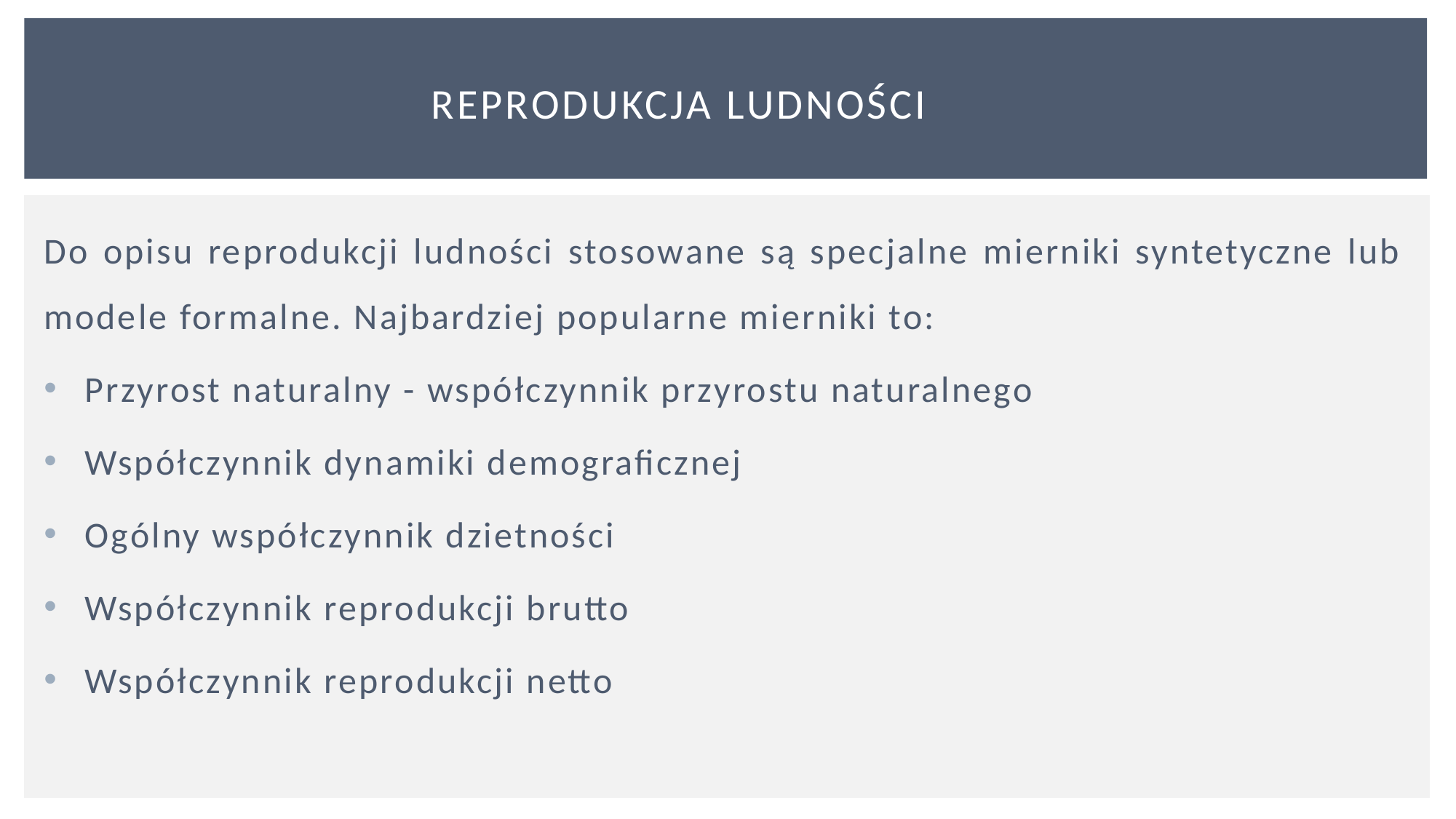

Reprodukcja ludności
Do opisu reprodukcji ludności stosowane są specjalne mierniki syntetyczne lub modele formalne. Najbardziej popularne mierniki to:
Przyrost naturalny - współczynnik przyrostu naturalnego
Współczynnik dynamiki demograficznej
Ogólny współczynnik dzietności
Współczynnik reprodukcji brutto
Współczynnik reprodukcji netto